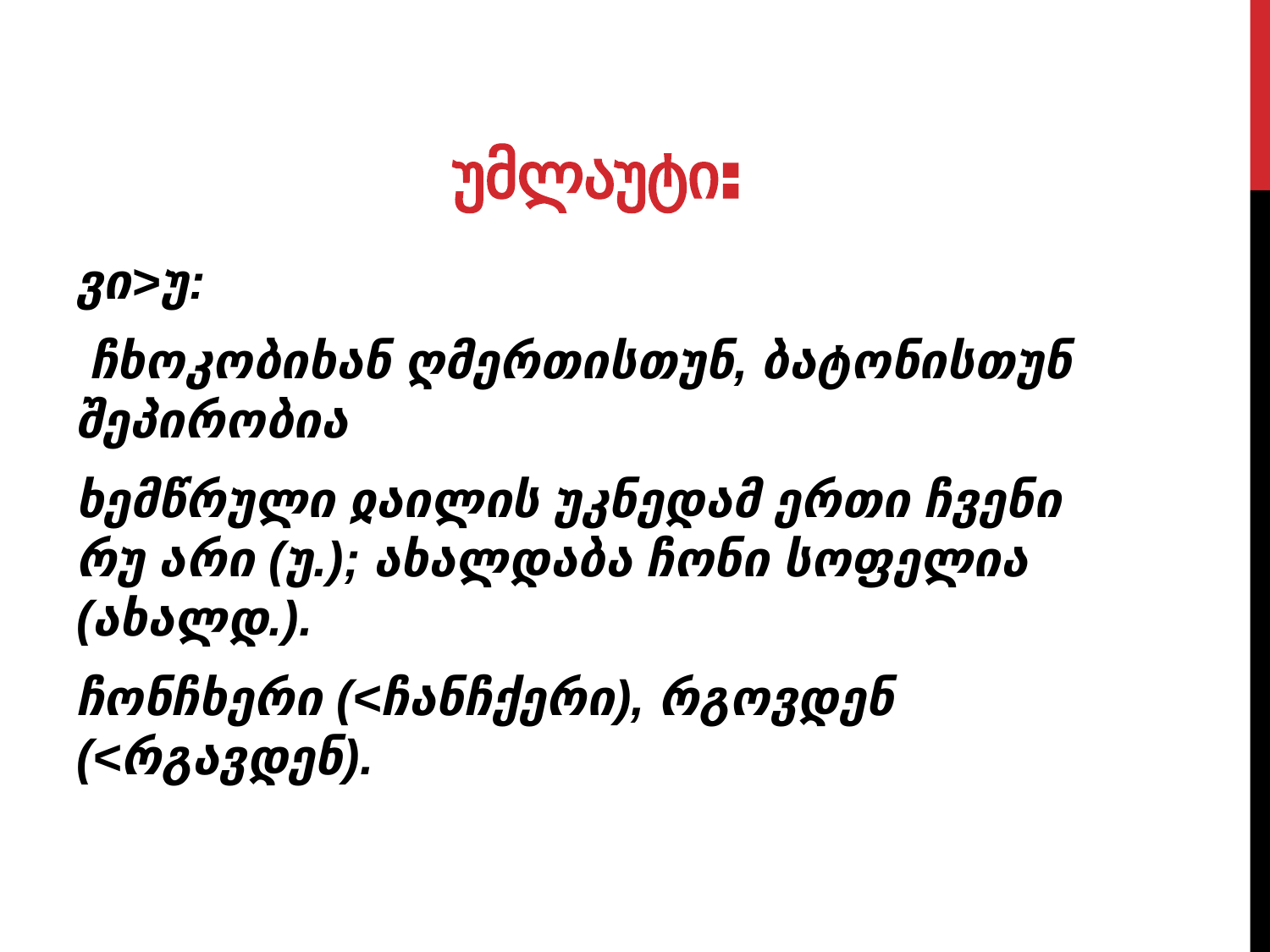

# უმლაუტი:
ვი>უ:
 ჩხოკობიხან ღმერთისთუნ, ბატონისთუნ შეპირობია
ხემწრული ჲაილის უკნედამ ერთი ჩვენი რუ არი (უ.); ახალდაბა ჩონი სოფელია (ახალდ.).
ჩონჩხერი (<ჩანჩქერი), რგოვდენ (<რგავდენ).